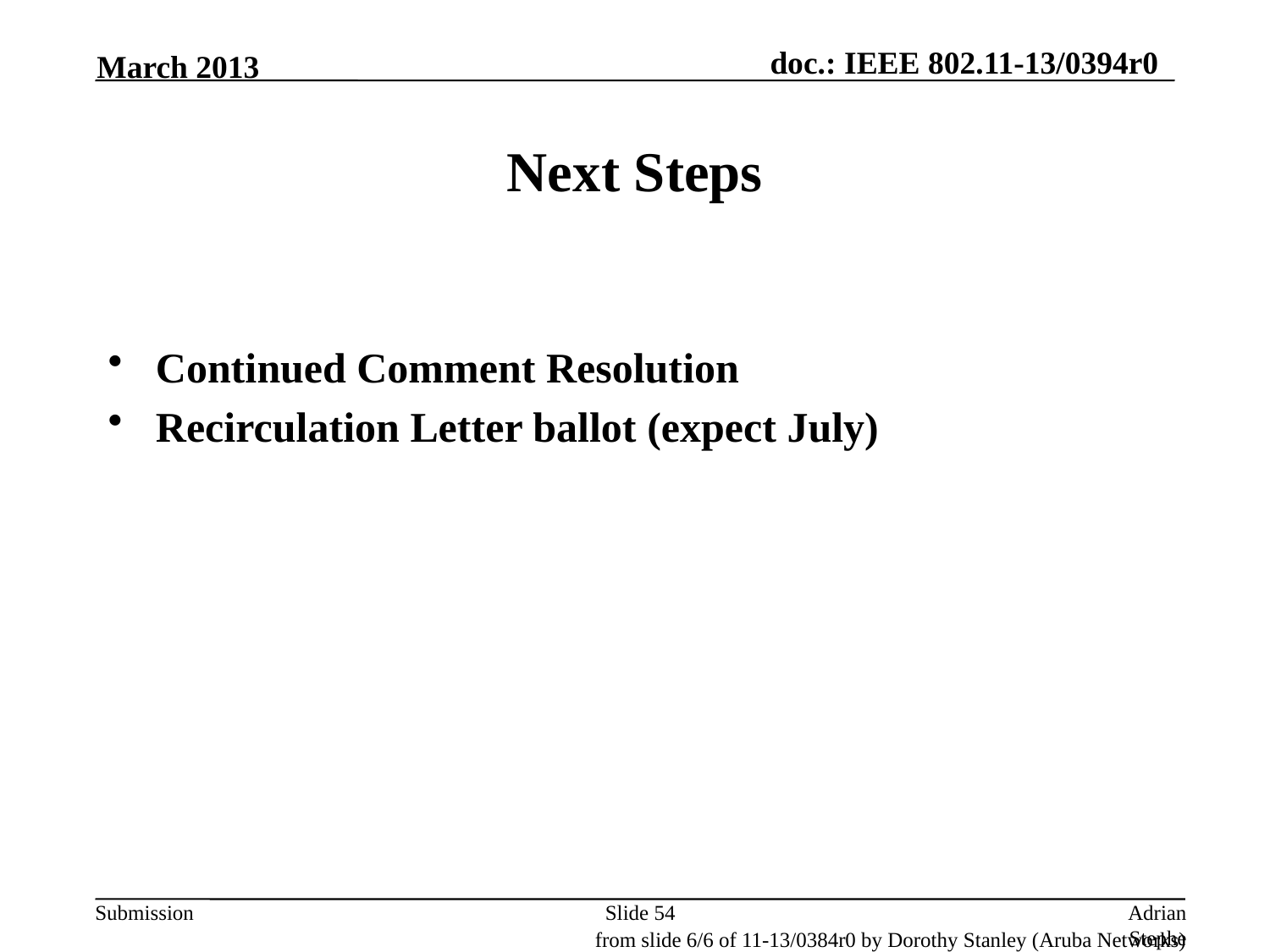

March 2013
# Next Steps

Continued Comment Resolution
Recirculation Letter ballot (expect July)
Slide 54
Adrian Stephens, Intel Corporation
from slide 6/6 of 11-13/0384r0 by Dorothy Stanley (Aruba Networks)